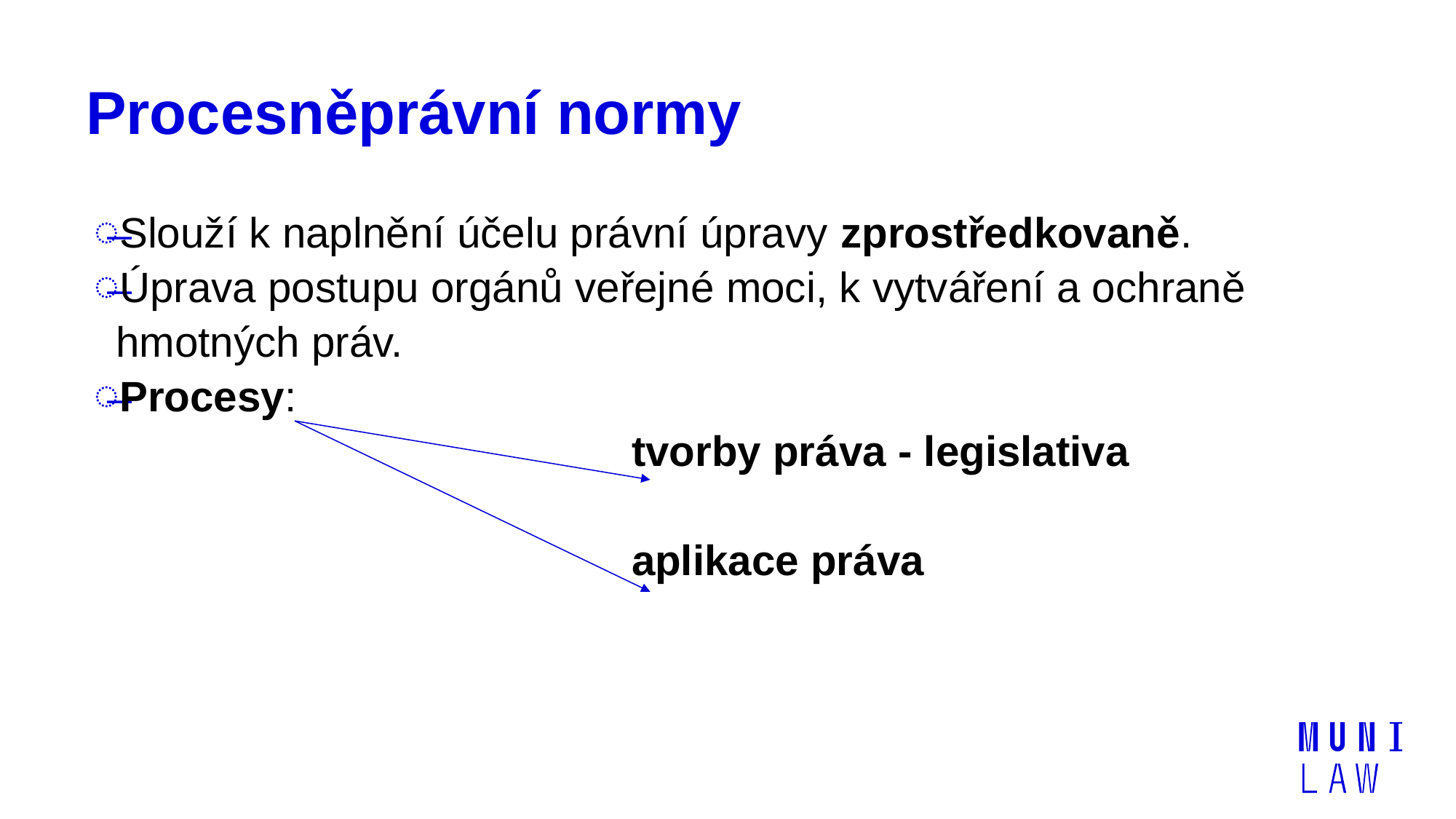

# Procesněprávní normy
Slouží k naplnění účelu právní úpravy zprostředkovaně.
Úprava postupu orgánů veřejné moci, k vytváření a ochraně hmotných práv.
Procesy:
					tvorby práva - legislativa

					aplikace práva